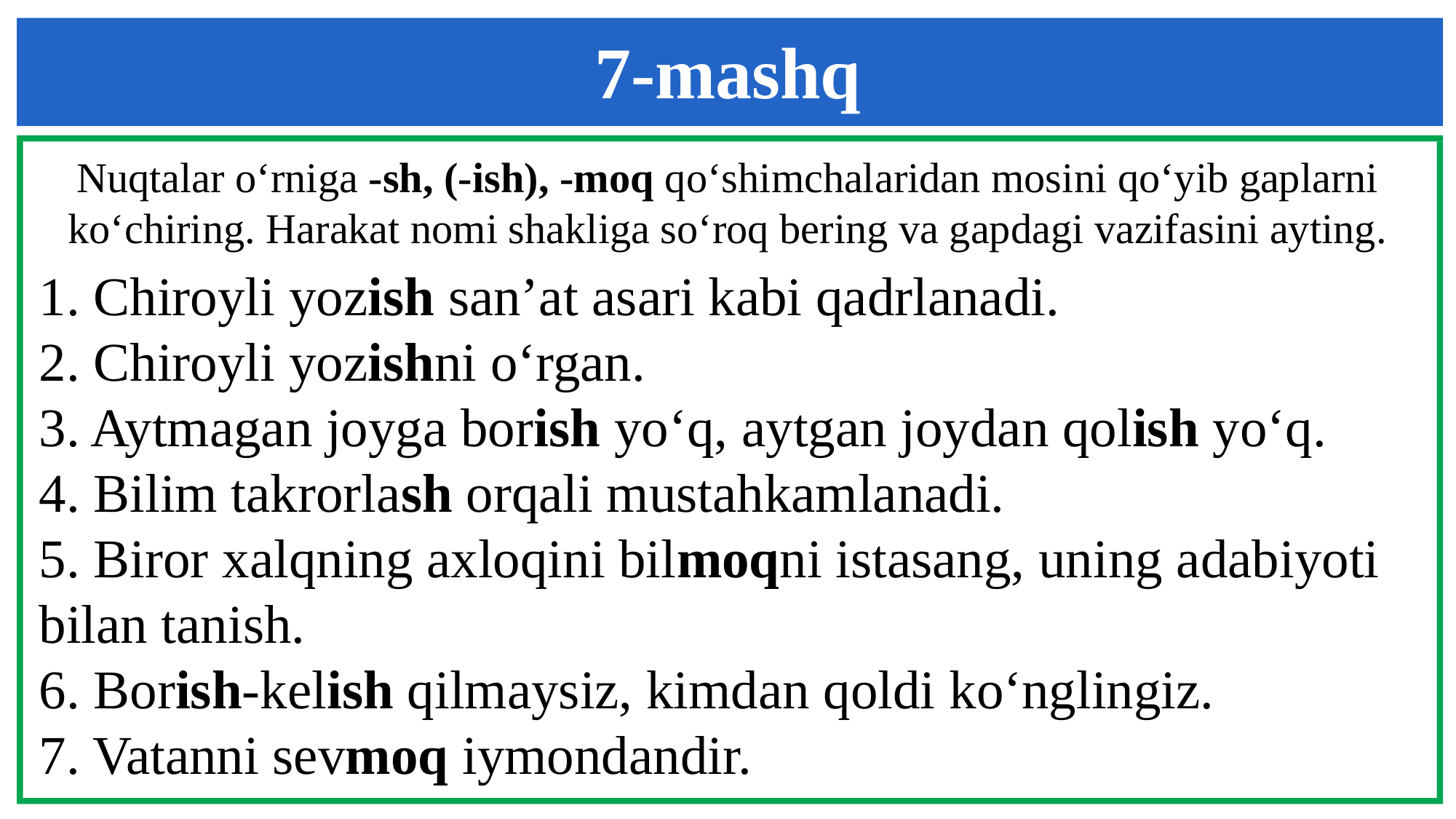

7-mashq
Nuqtalar o‘rniga -sh, (-ish), -moq qo‘shimchalaridan mosini qo‘yib gaplarni ko‘chiring. Harakat nomi shakliga so‘roq bering va gapdagi vazifasini ayting.
1. Chiroyli yozish san’at asari kabi qadrlanadi.
2. Chiroyli yozishni o‘rgan.
3. Aytmagan joyga borish yo‘q, aytgan joydan qolish yo‘q.
4. Bilim takrorlash orqali mustahkamlanadi.
5. Biror xalqning axloqini bilmoqni istasang, uning adabiyoti bilan tanish.
6. Borish-kelish qilmaysiz, kimdan qoldi ko‘nglingiz.
7. Vatanni sevmoq iymondandir.